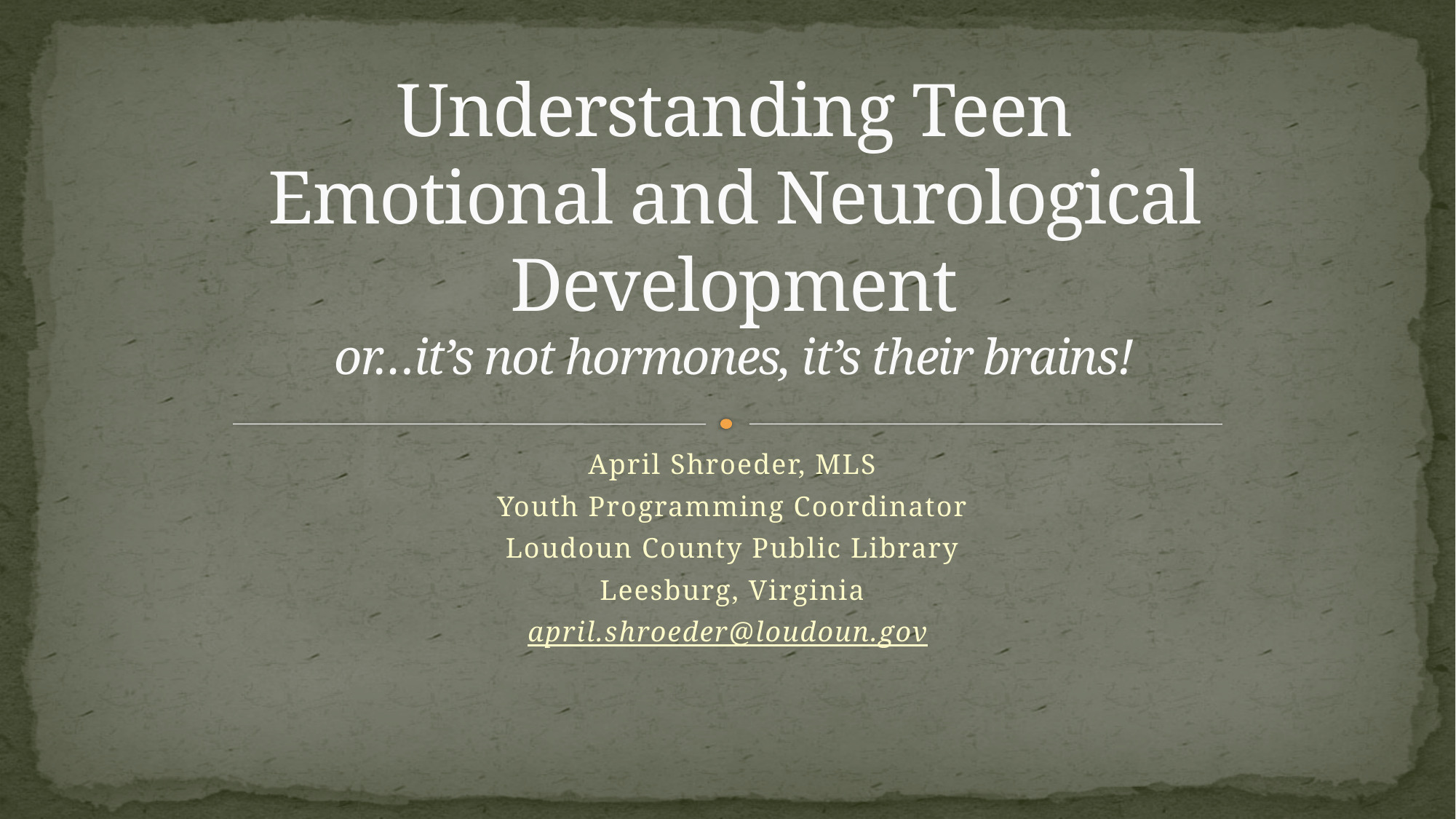

# Understanding Teen Emotional and Neurological Development or…it’s not hormones, it’s their brains!
April Shroeder, MLS
Youth Programming Coordinator
Loudoun County Public Library
Leesburg, Virginia
april.shroeder@loudoun.gov